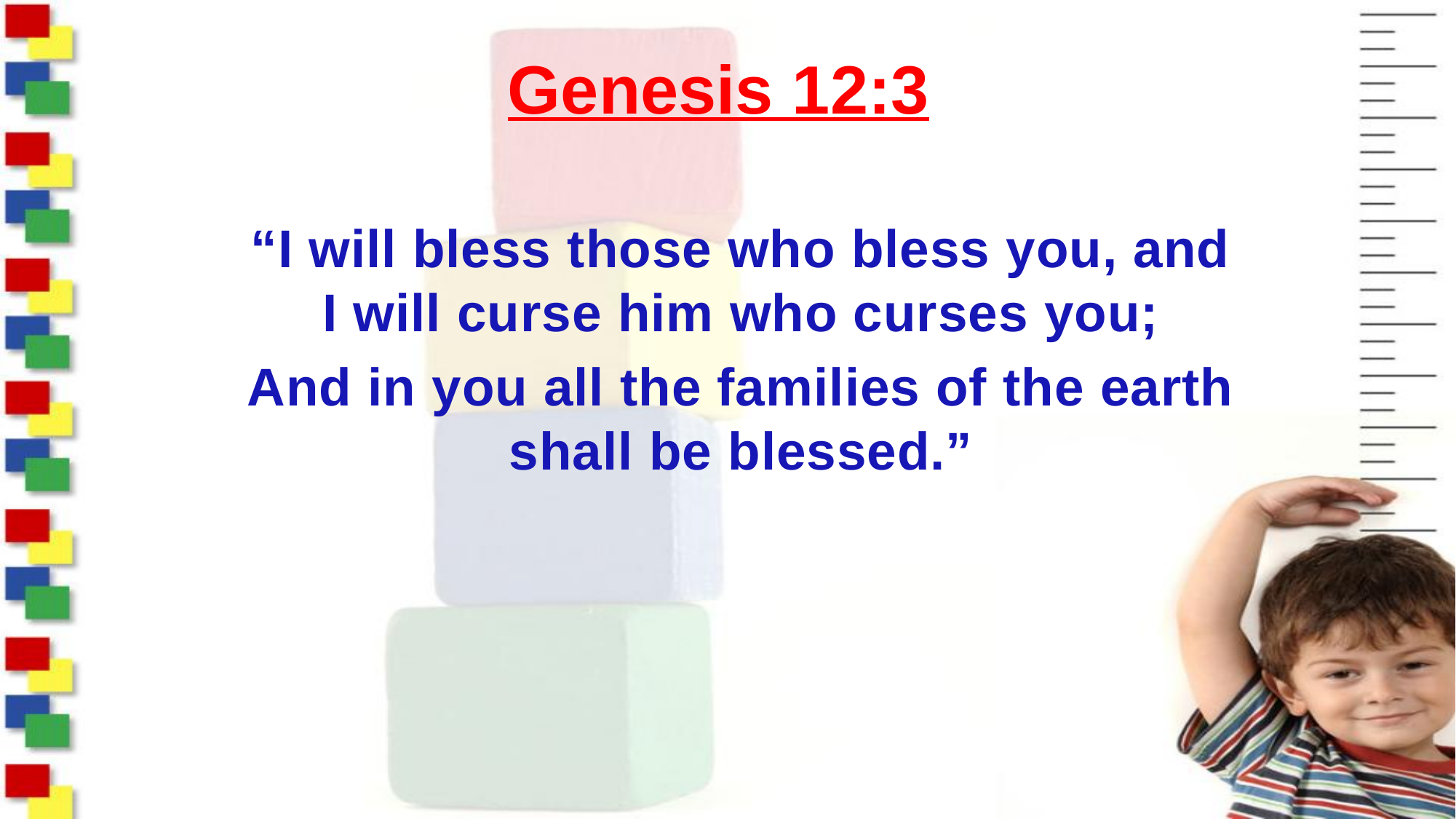

# Genesis 12:3
“I will bless those who bless you, and I will curse him who curses you;
And in you all the families of the earth shall be blessed.”